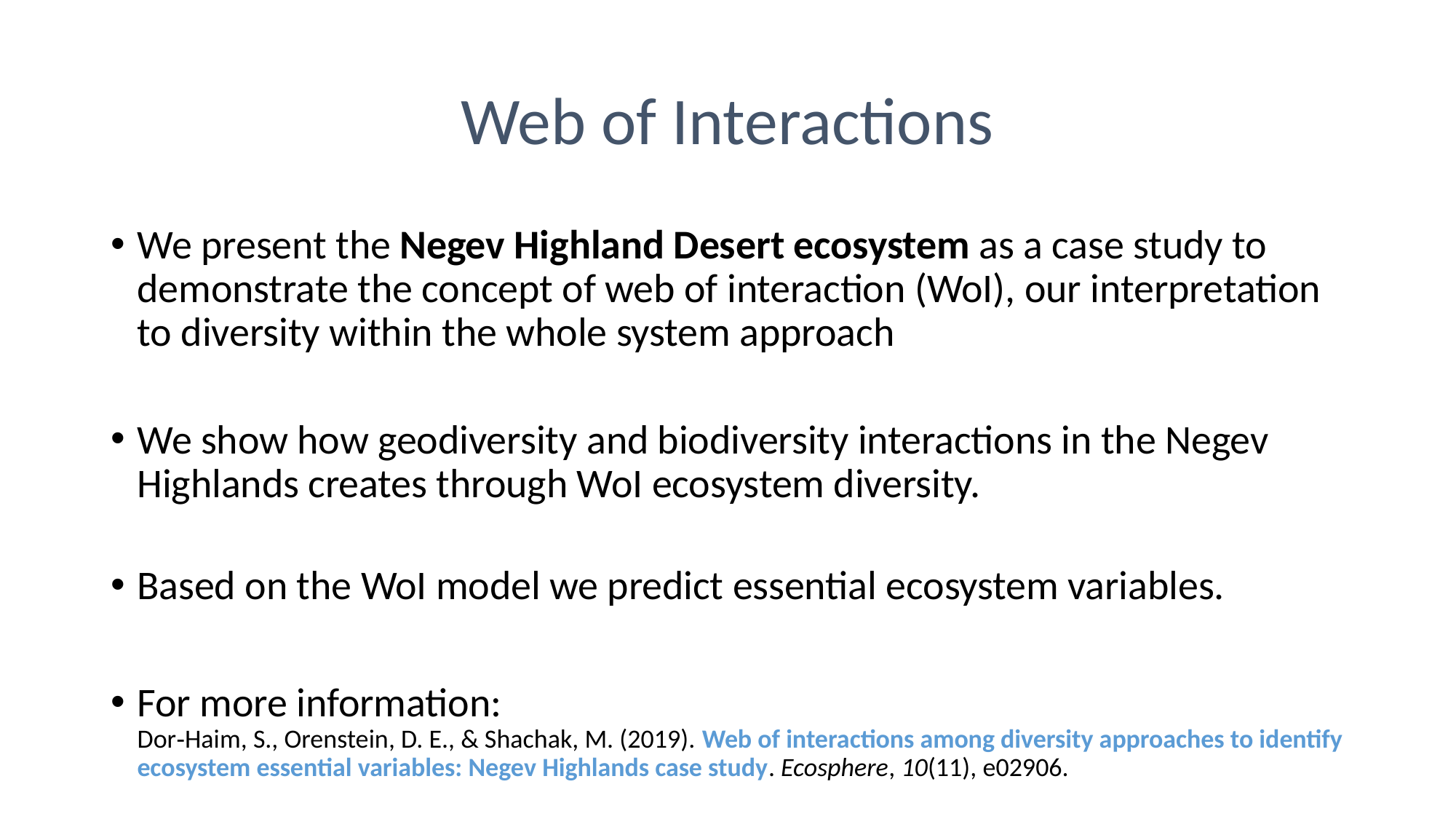

# Web of Interactions
We present the Negev Highland Desert ecosystem as a case study to demonstrate the concept of web of interaction (WoI), our interpretation to diversity within the whole system approach
We show how geodiversity and biodiversity interactions in the Negev Highlands creates through WoI ecosystem diversity.
Based on the WoI model we predict essential ecosystem variables.

For more information:
Dor‐Haim, S., Orenstein, D. E., & Shachak, M. (2019). Web of interactions among diversity approaches to identify ecosystem essential variables: Negev Highlands case study. Ecosphere, 10(11), e02906.‏